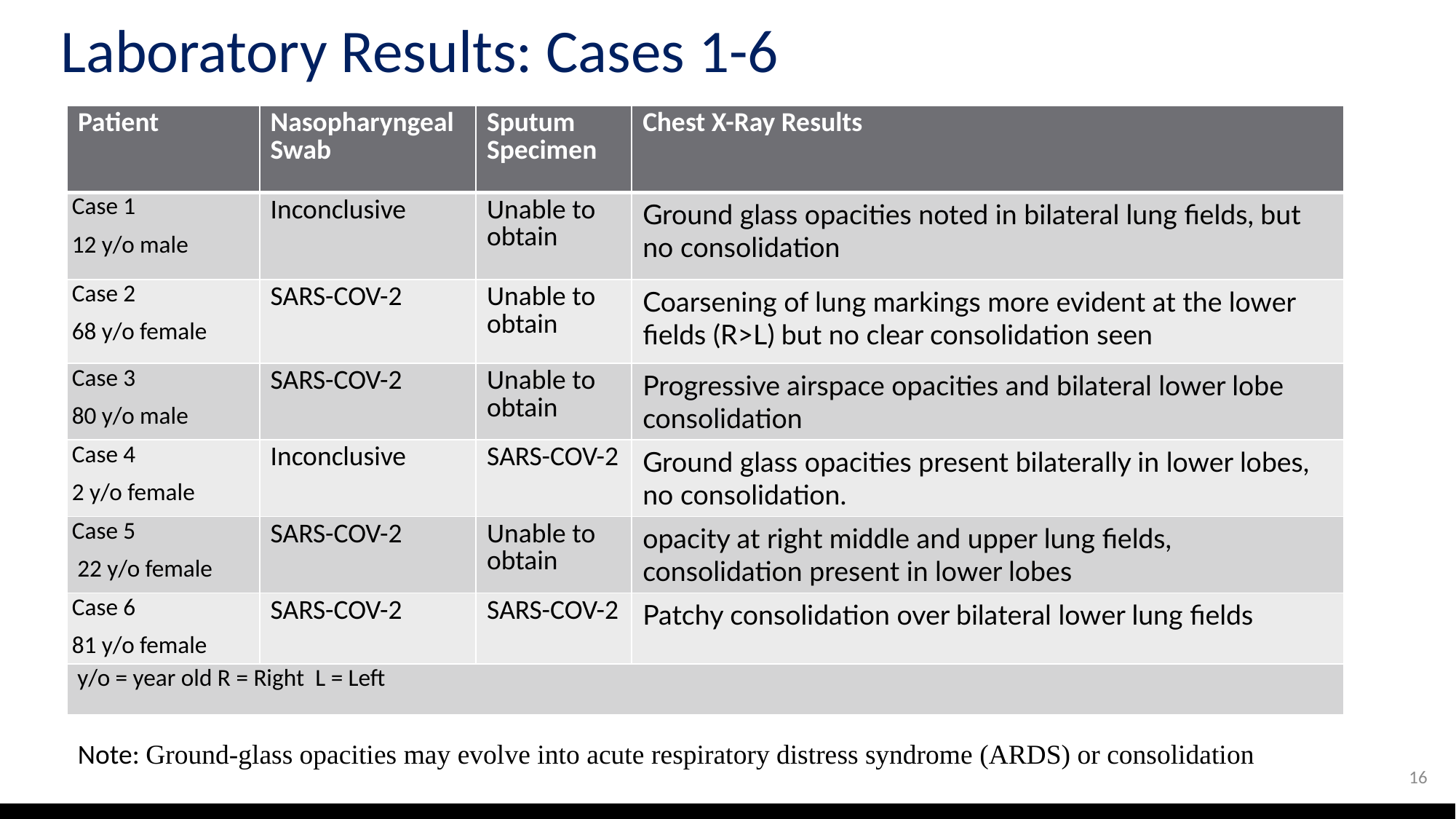

# Laboratory Results: Cases 1-6
| Patient | Nasopharyngeal Swab | Sputum Specimen | Chest X-Ray Results |
| --- | --- | --- | --- |
| Case 1 12 y/o male | Inconclusive | Unable to obtain | Ground glass opacities noted in bilateral lung fields, but no consolidation |
| Case 2 68 y/o female | SARS-COV-2 | Unable to obtain | Coarsening of lung markings more evident at the lower fields (R>L) but no clear consolidation seen |
| Case 3 80 y/o male | SARS-COV-2 | Unable to obtain | Progressive airspace opacities and bilateral lower lobe consolidation |
| Case 4 2 y/o female | Inconclusive | SARS-COV-2 | Ground glass opacities present bilaterally in lower lobes, no consolidation. |
| Case 5 22 y/o female | SARS-COV-2 | Unable to obtain | opacity at right middle and upper lung fields, consolidation present in lower lobes |
| Case 6 81 y/o female | SARS-COV-2 | SARS-COV-2 | Patchy consolidation over bilateral lower lung fields |
| y/o = year old R = Right L = Left |  |  |  |
Note: Ground-glass opacities may evolve into acute respiratory distress syndrome (ARDS) or consolidation
16